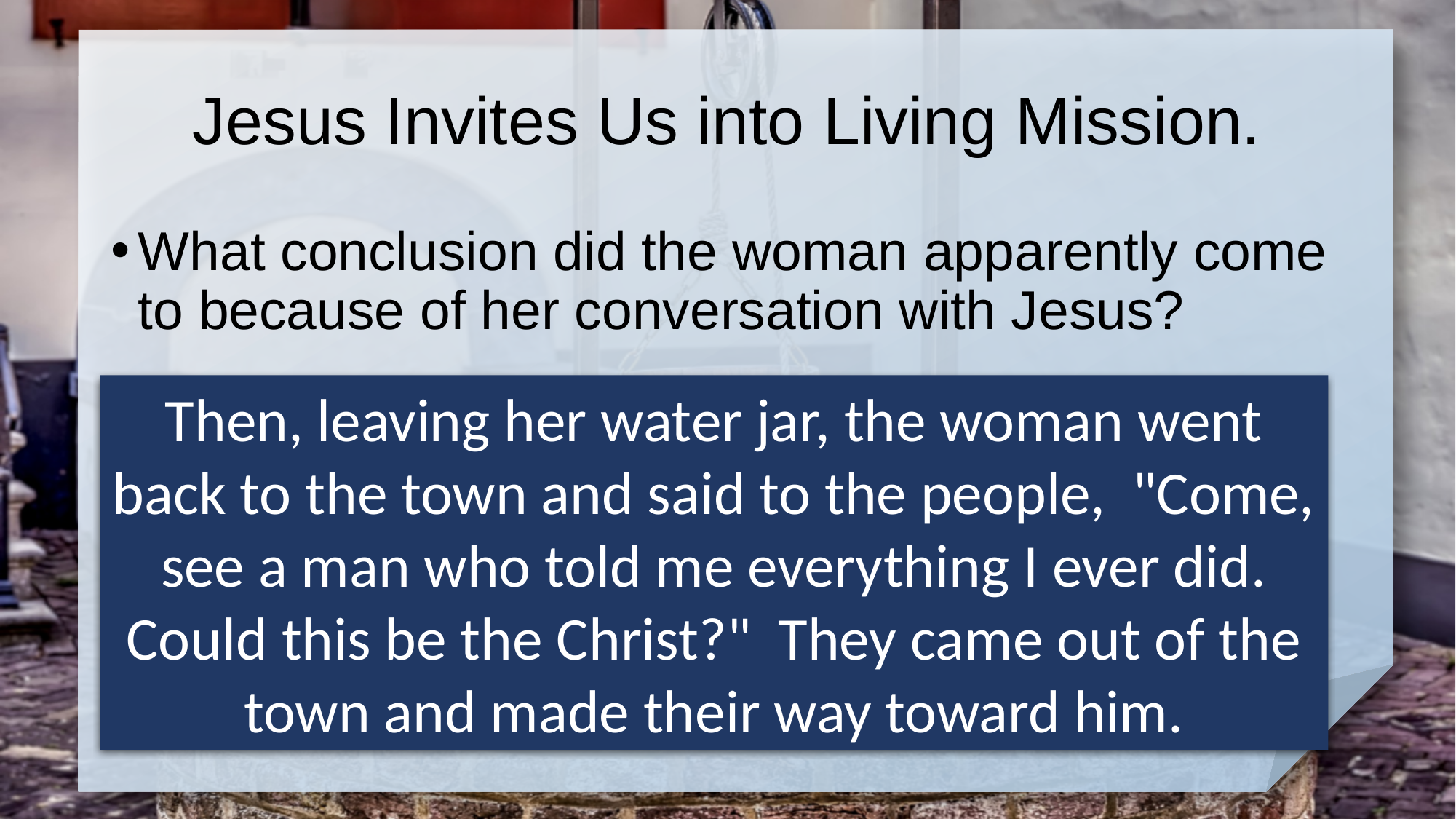

# Jesus Invites Us into Living Mission.
What conclusion did the woman apparently come to because of her conversation with Jesus?
Then, leaving her water jar, the woman went back to the town and said to the people,  "Come, see a man who told me everything I ever did. Could this be the Christ?"  They came out of the town and made their way toward him.